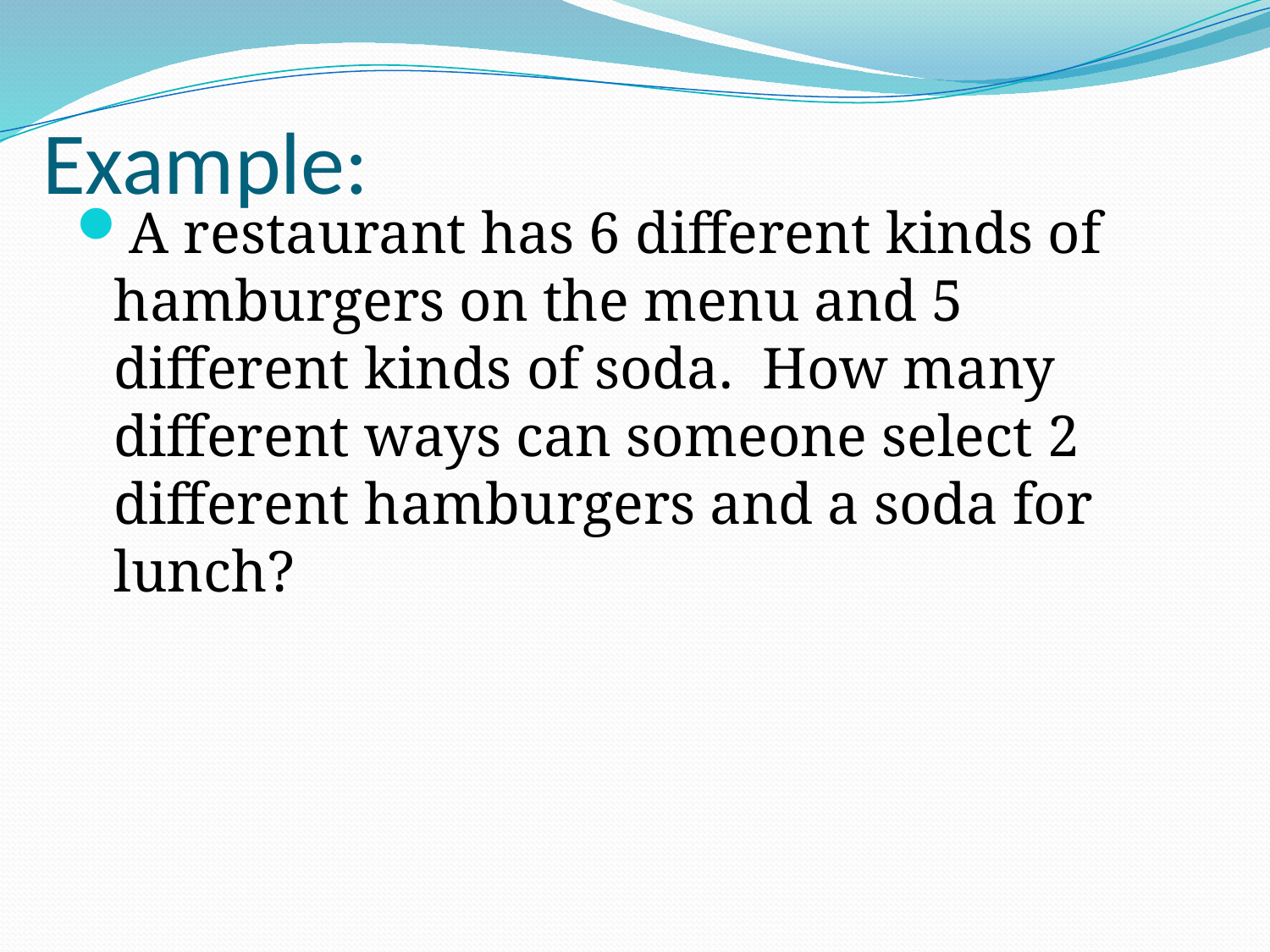

# Example:
A restaurant has 6 different kinds of hamburgers on the menu and 5 different kinds of soda.  How many different ways can someone select 2 different hamburgers and a soda for lunch?